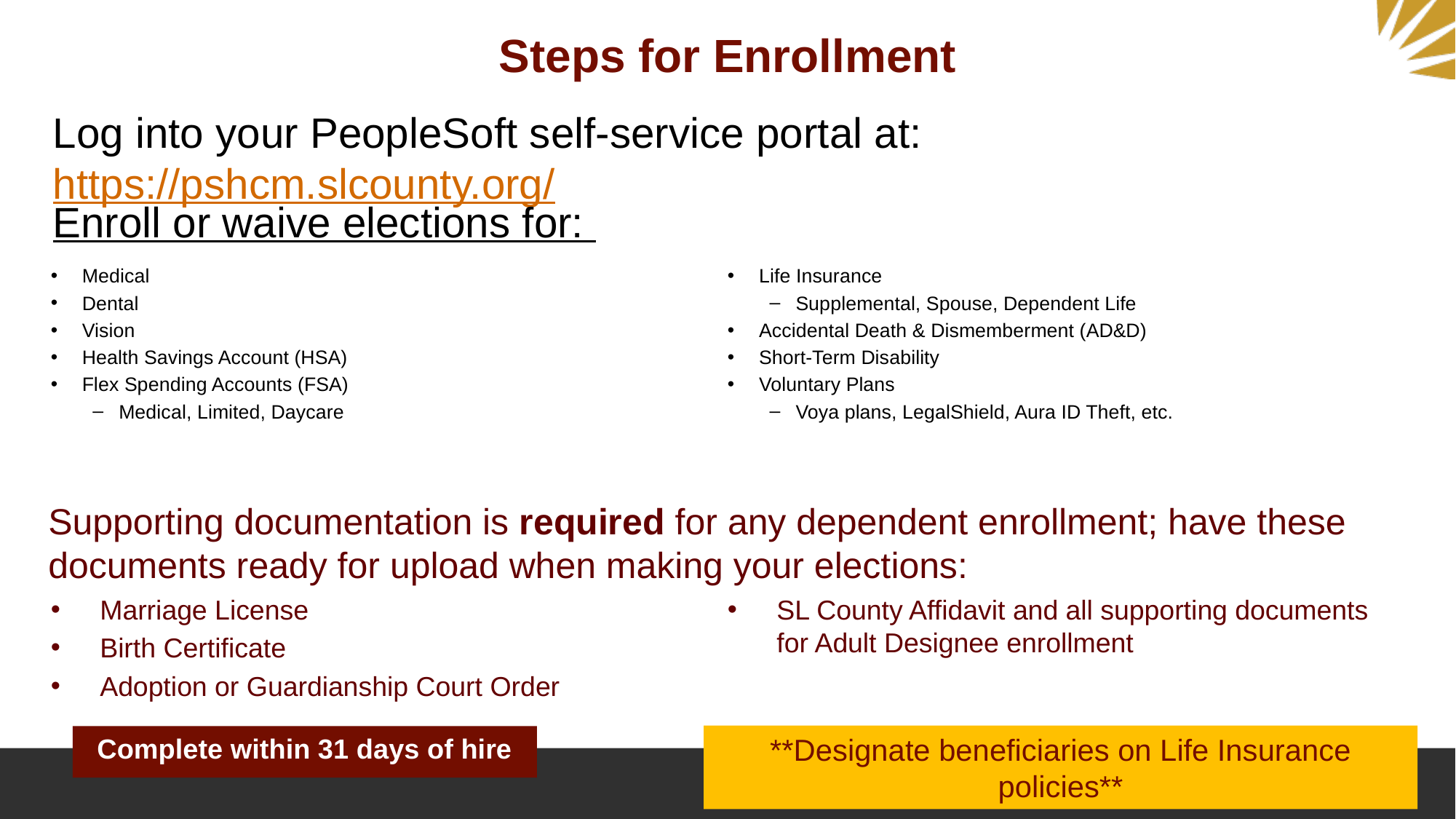

# Steps for Enrollment
Log into your PeopleSoft self-service portal at: https://pshcm.slcounty.org/
Enroll or waive elections for:
Medical
Dental
Vision
Health Savings Account (HSA)
Flex Spending Accounts (FSA)
Medical, Limited, Daycare

Life Insurance
Supplemental, Spouse, Dependent Life
Accidental Death & Dismemberment (AD&D)
Short-Term Disability
Voluntary Plans
Voya plans, LegalShield, Aura ID Theft, etc.

Supporting documentation is required for any dependent enrollment; have these documents ready for upload when making your elections:

Marriage License
Birth Certificate
Adoption or Guardianship Court Order
SL County Affidavit and all supporting documents for Adult Designee enrollment

**Designate beneficiaries on Life Insurance policies**
Complete within 31 days of hire